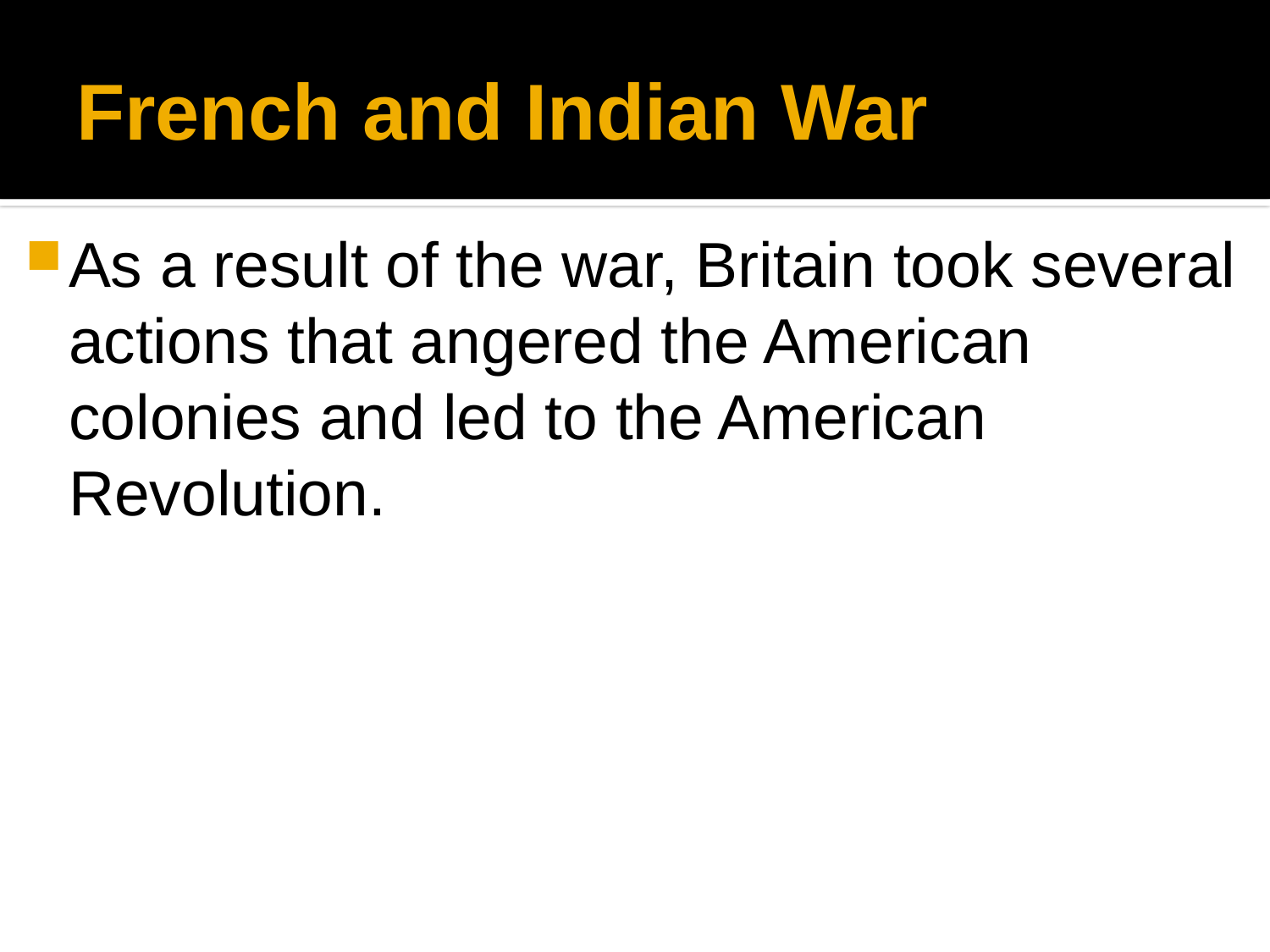

# French and Indian War
As a result of the war, Britain took several actions that angered the American colonies and led to the American Revolution.